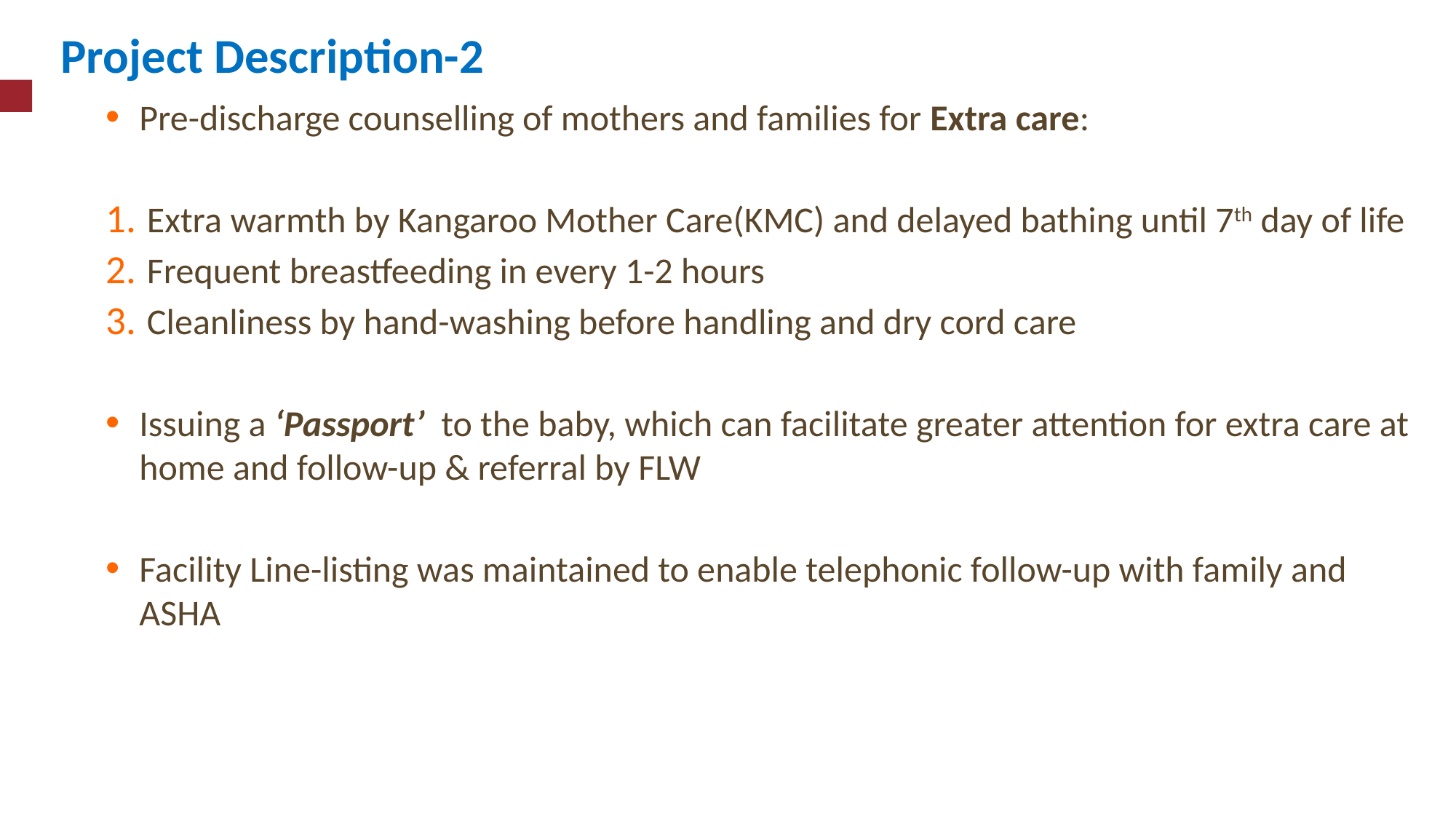

Project Description-2
Pre-discharge counselling of mothers and families for Extra care:

Extra warmth by Kangaroo Mother Care(KMC) and delayed bathing until 7th day of life
Frequent breastfeeding in every 1-2 hours
Cleanliness by hand-washing before handling and dry cord care

Issuing a ‘Passport’  to the baby, which can facilitate greater attention for extra care at home and follow-up & referral by FLW

Facility Line-listing was maintained to enable telephonic follow-up with family and ASHA